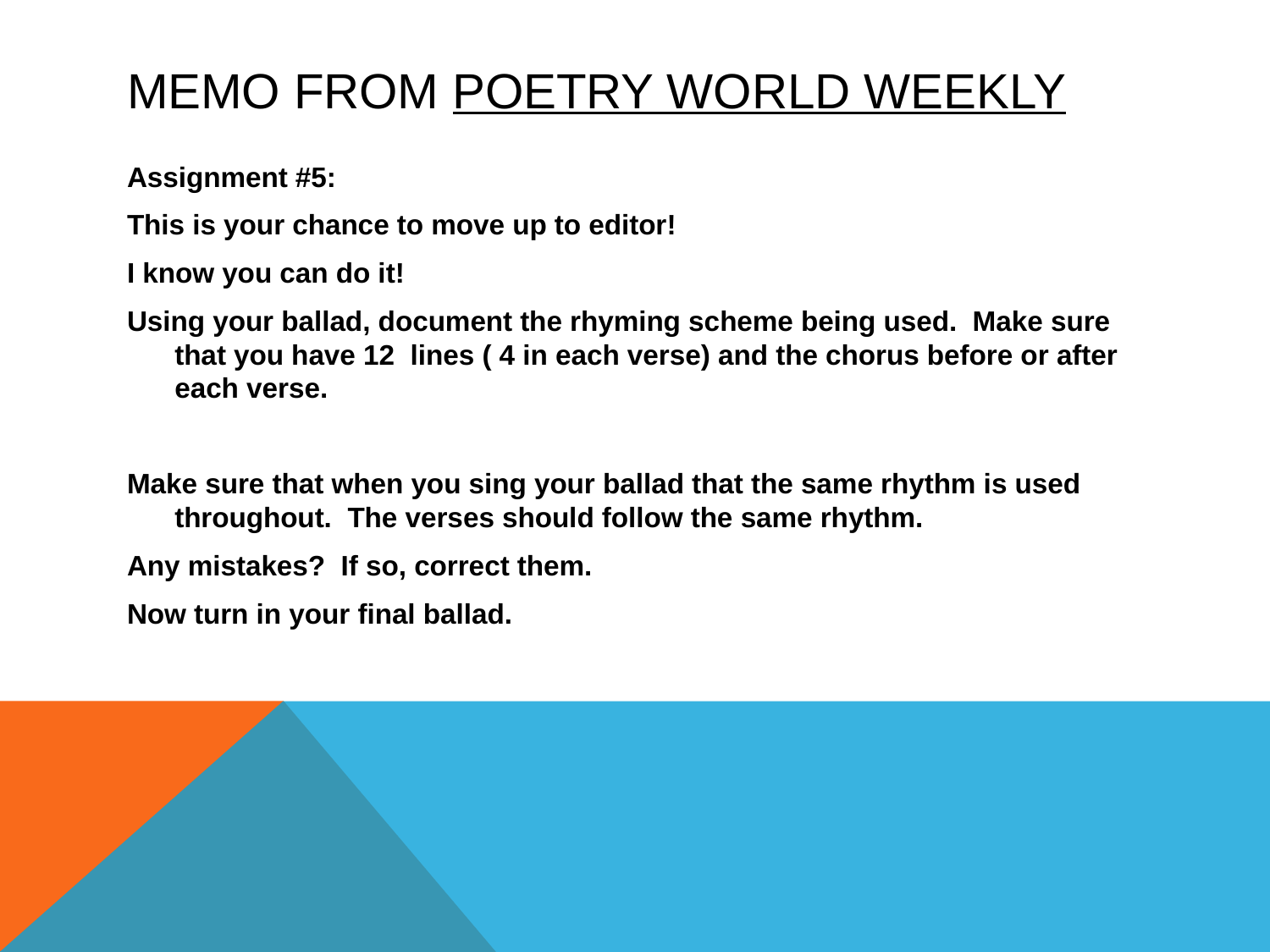

# Memo from poetry world weekly
Assignment #5:
This is your chance to move up to editor!
I know you can do it!
Using your ballad, document the rhyming scheme being used.  Make sure that you have 12  lines ( 4 in each verse) and the chorus before or after each verse.

Make sure that when you sing your ballad that the same rhythm is used throughout.  The verses should follow the same rhythm.
Any mistakes?  If so, correct them.
Now turn in your final ballad.